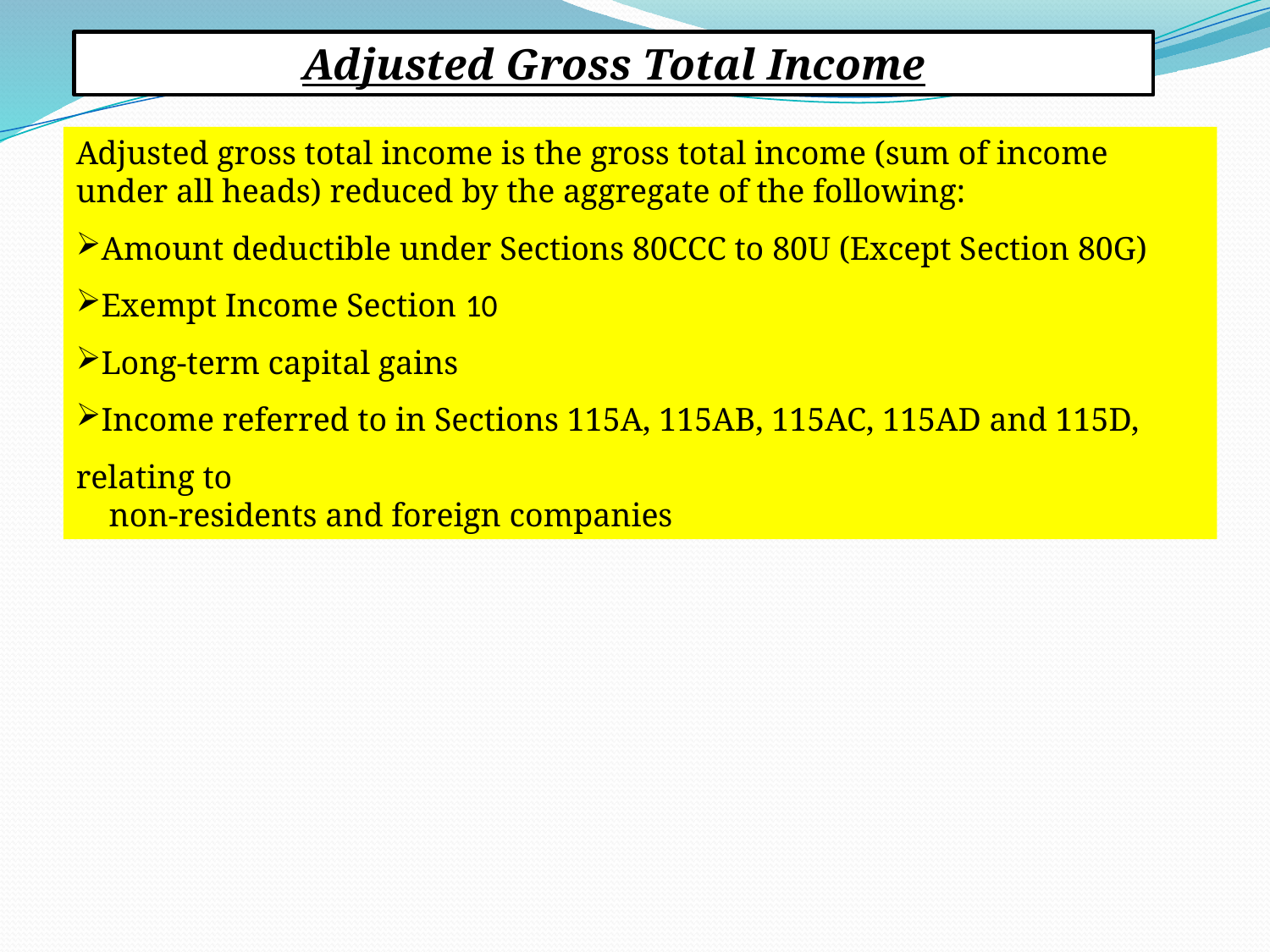

Adjusted Gross Total Income
Adjusted gross total income is the gross total income (sum of income under all heads) reduced by the aggregate of the following:
Amount deductible under Sections 80CCC to 80U (Except Section 80G)
Exempt Income Section 10
Long-term capital gains
Income referred to in Sections 115A, 115AB, 115AC, 115AD and 115D, relating to
    non-residents and foreign companies